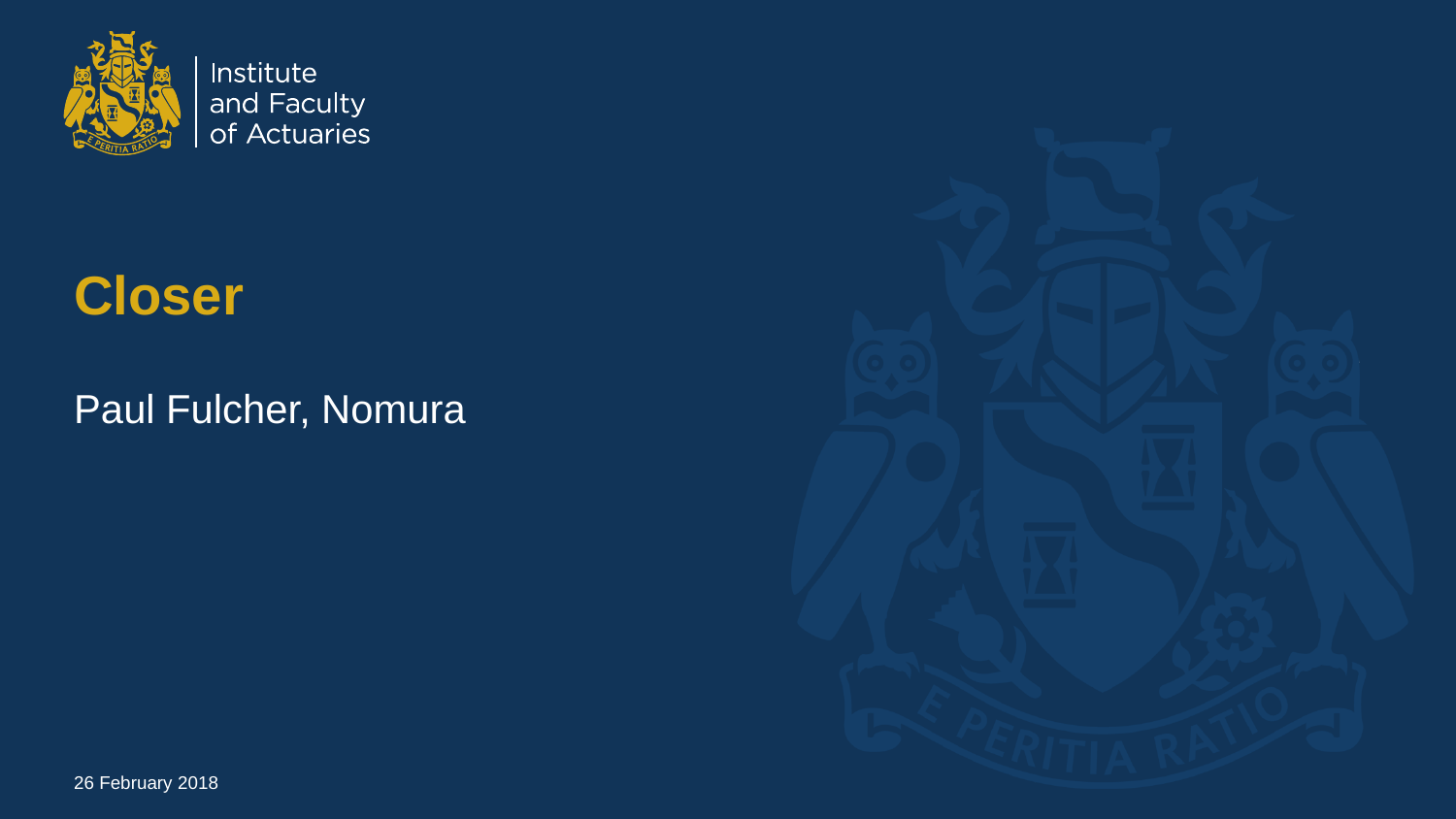

# Closer

Paul Fulcher, Nomura
26 February 2018